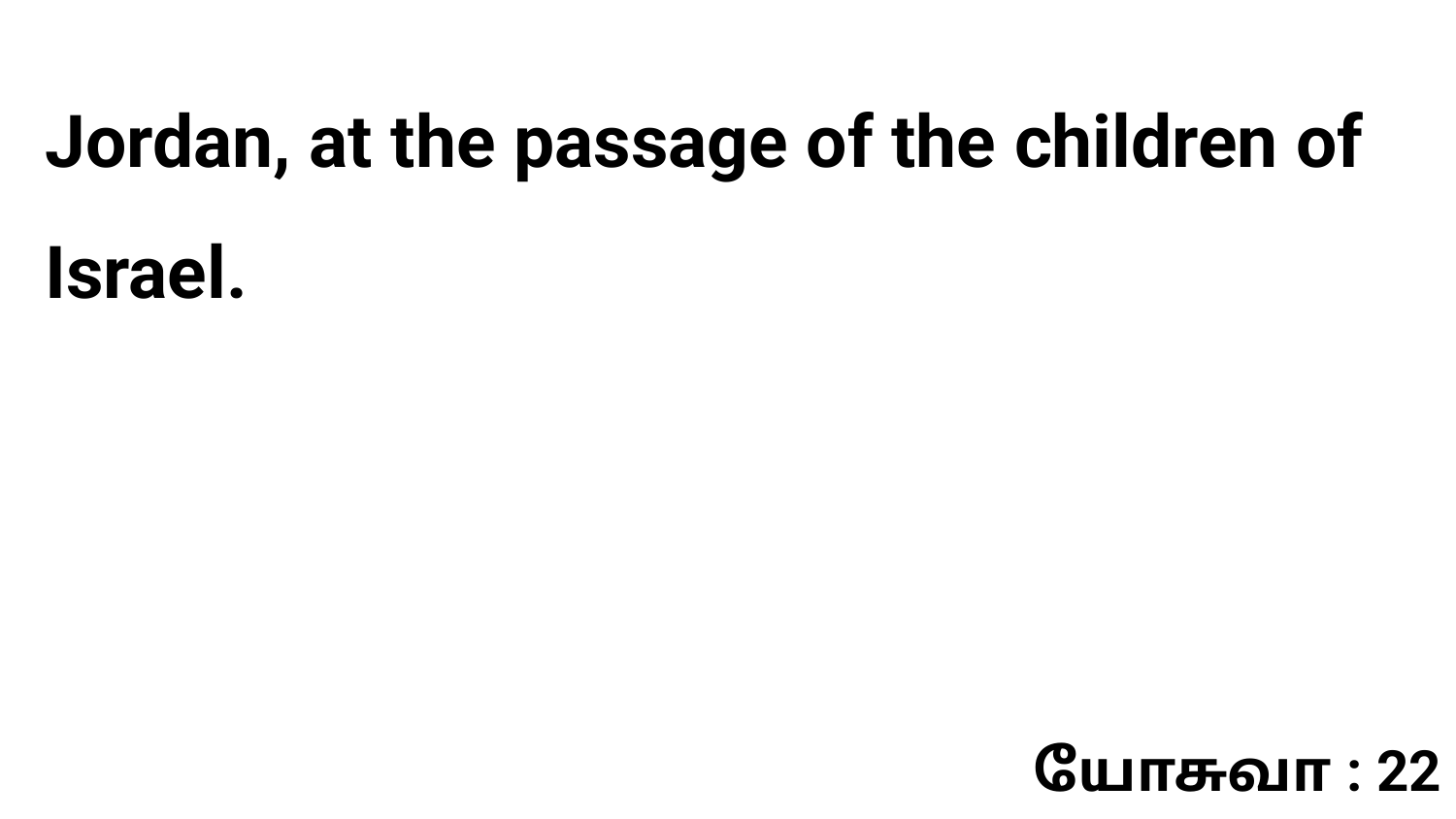

Jordan, at the passage of the children of Israel.
யோசுவா : 22